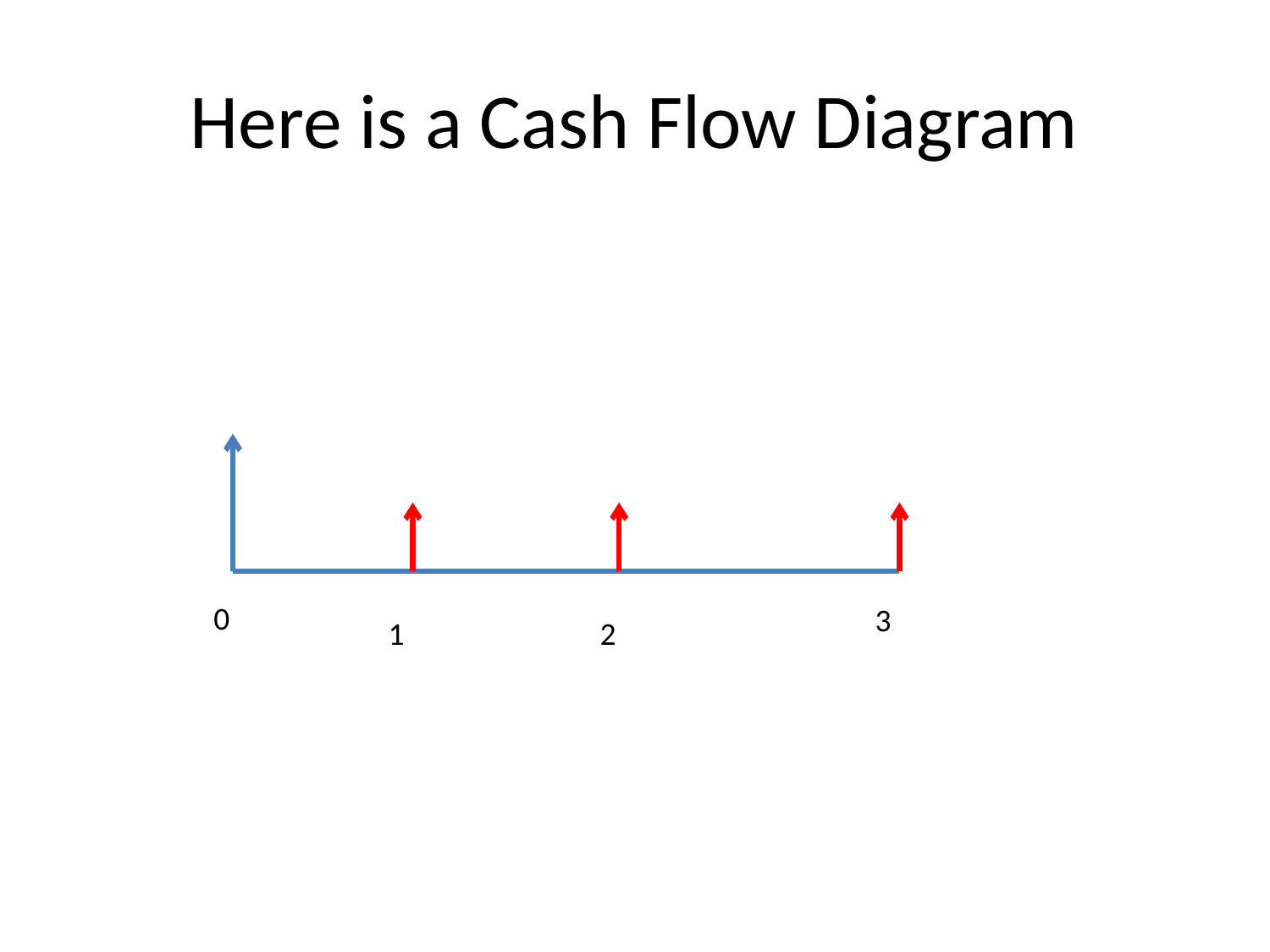

# Here is a Cash Flow Diagram

0
3
1
2